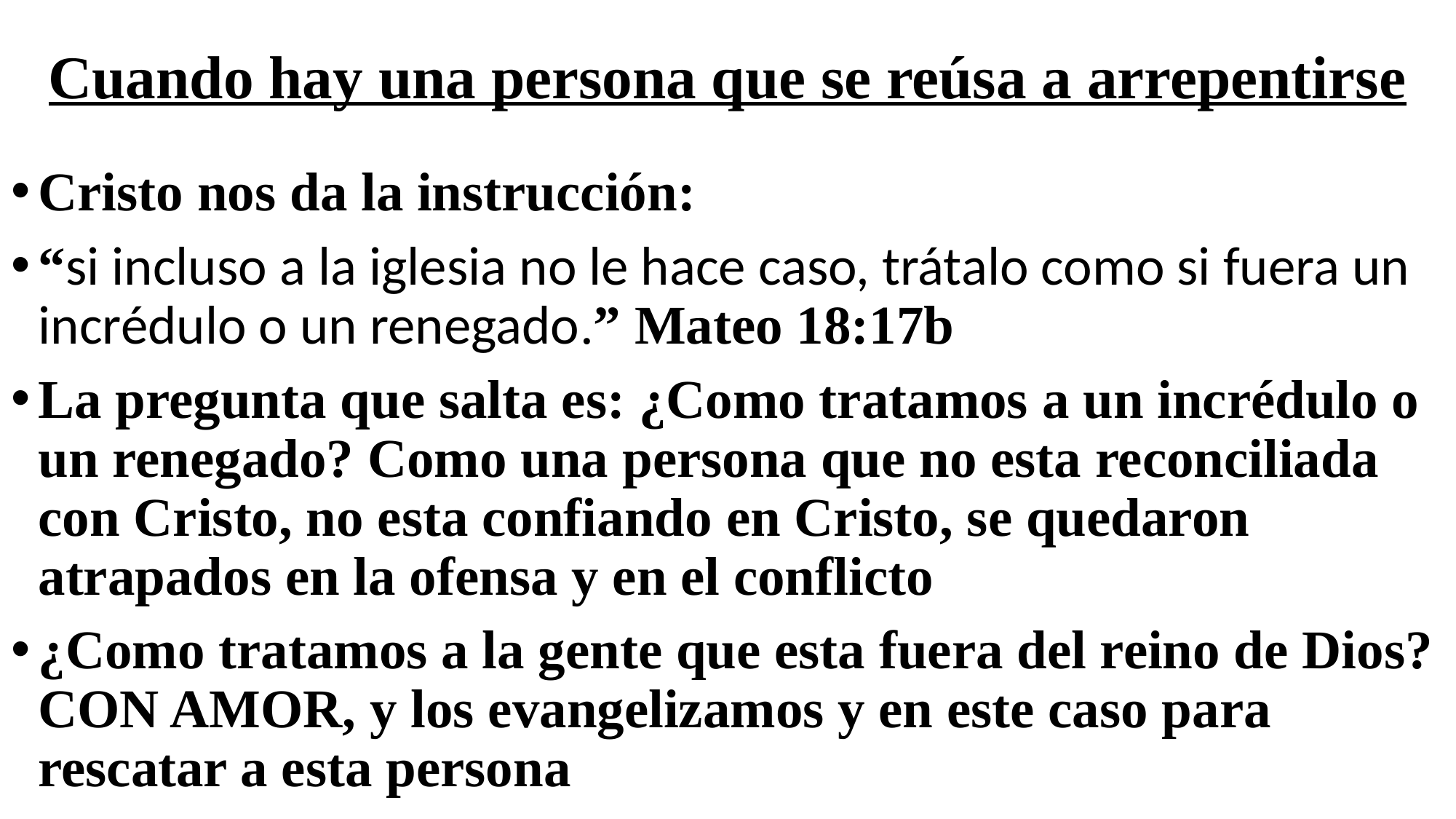

# Cuando hay una persona que se reúsa a arrepentirse
Cristo nos da la instrucción:
“si incluso a la iglesia no le hace caso, trátalo como si fuera un incrédulo o un renegado.” Mateo 18:17b
La pregunta que salta es: ¿Como tratamos a un incrédulo o un renegado? Como una persona que no esta reconciliada con Cristo, no esta confiando en Cristo, se quedaron atrapados en la ofensa y en el conflicto
¿Como tratamos a la gente que esta fuera del reino de Dios? CON AMOR, y los evangelizamos y en este caso para rescatar a esta persona